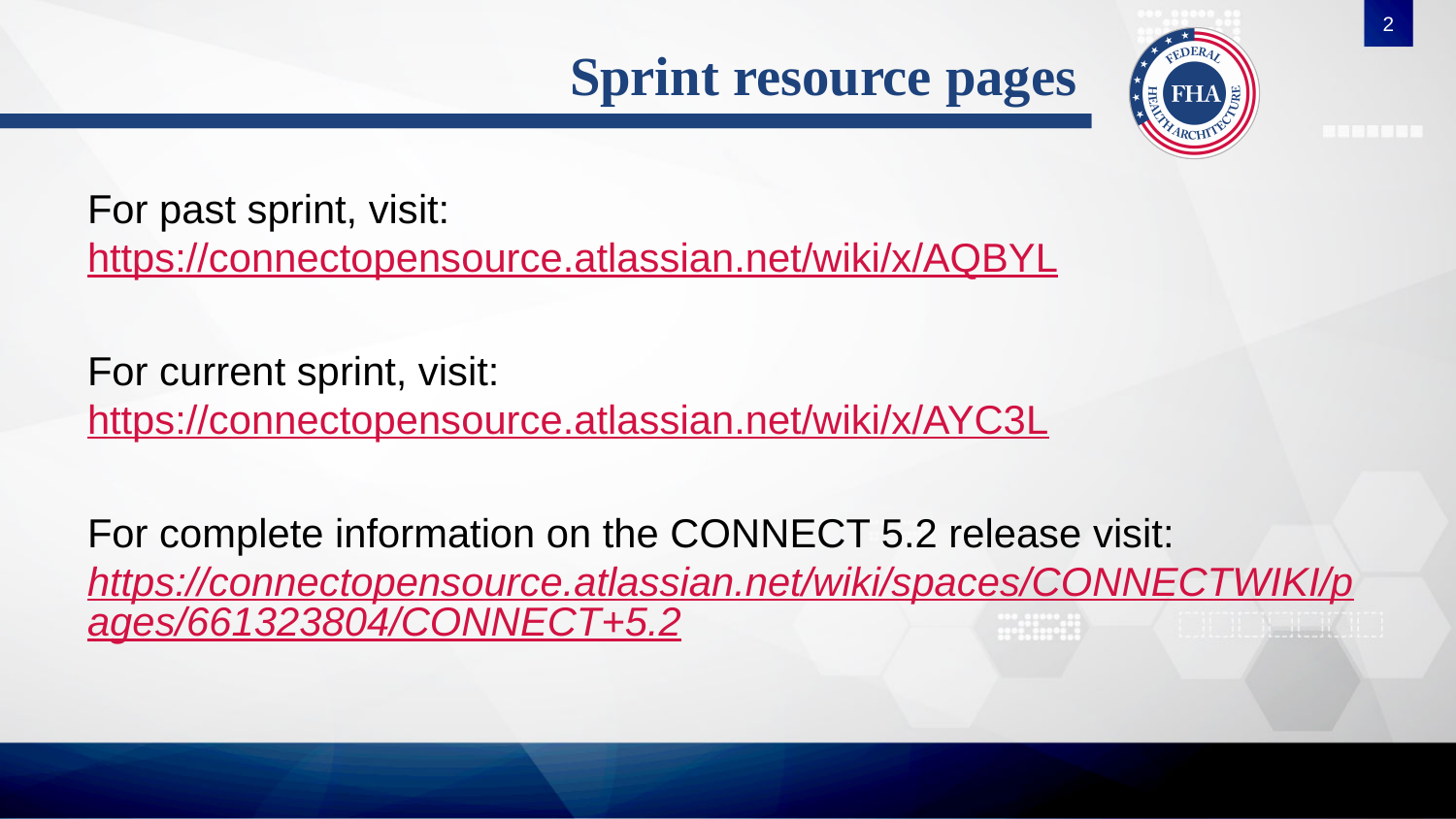

2
# Sprint resource pages
For past sprint, visit:
https://connectopensource.atlassian.net/wiki/x/AQBYL

For current sprint, visit:
https://connectopensource.atlassian.net/wiki/x/AYC3L

For complete information on the CONNECT 5.2 release visit: https://connectopensource.atlassian.net/wiki/spaces/CONNECTWIKI/pages/661323804/CONNECT+5.2